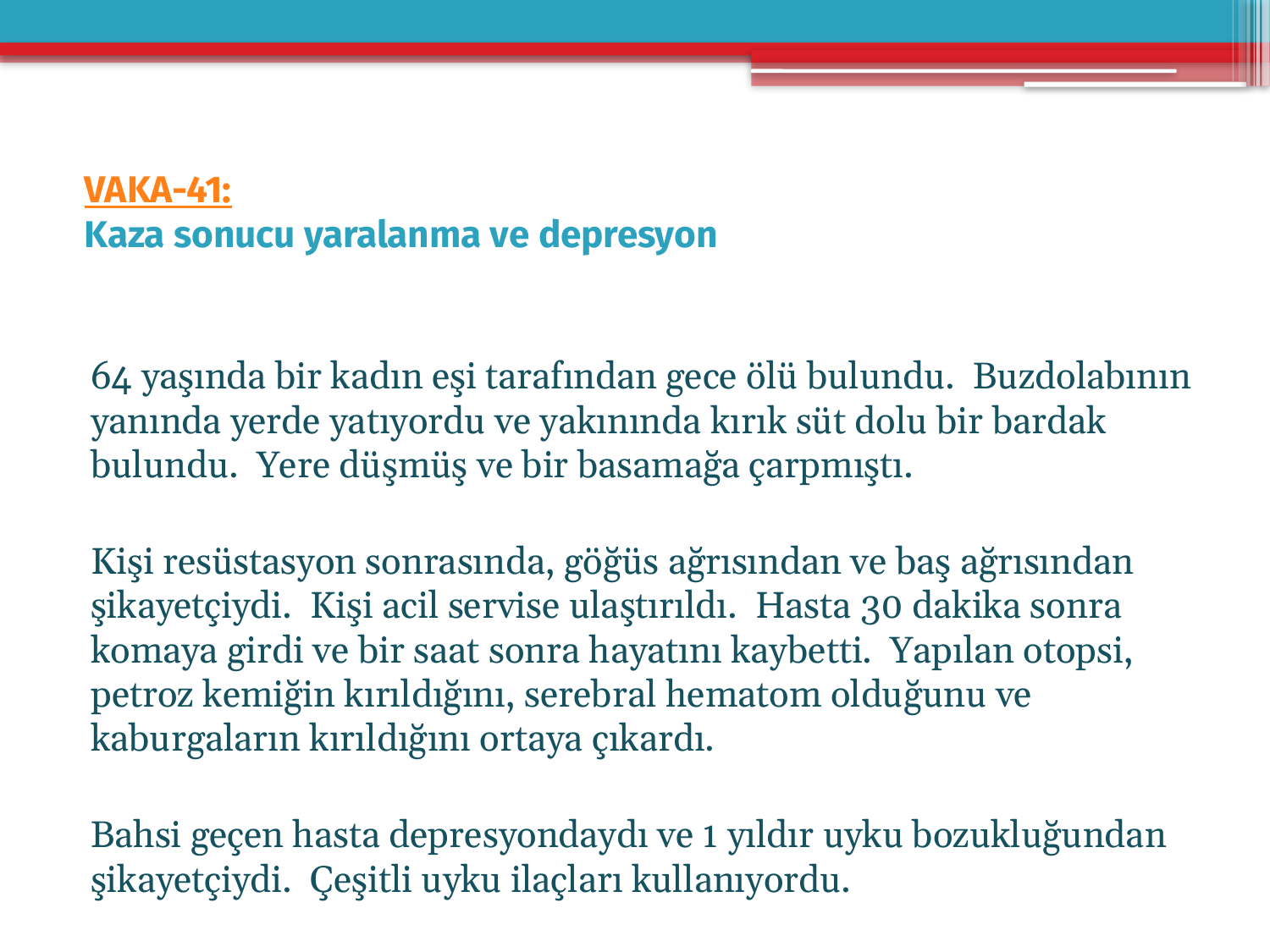

# VAKA-41: Kaza sonucu yaralanma ve depresyon
64 yaşında bir kadın eşi tarafından gece ölü bulundu.  Buzdolabının yanında yerde yatıyordu ve yakınında kırık süt dolu bir bardak bulundu.  Yere düşmüş ve bir basamağa çarpmıştı.

Kişi resüstasyon sonrasında, göğüs ağrısından ve baş ağrısından şikayetçiydi.  Kişi acil servise ulaştırıldı.  Hasta 30 dakika sonra komaya girdi ve bir saat sonra hayatını kaybetti.  Yapılan otopsi, petroz kemiğin kırıldığını, serebral hematom olduğunu ve kaburgaların kırıldığını ortaya çıkardı.

Bahsi geçen hasta depresyondaydı ve 1 yıldır uyku bozukluğundan şikayetçiydi.  Çeşitli uyku ilaçları kullanıyordu.